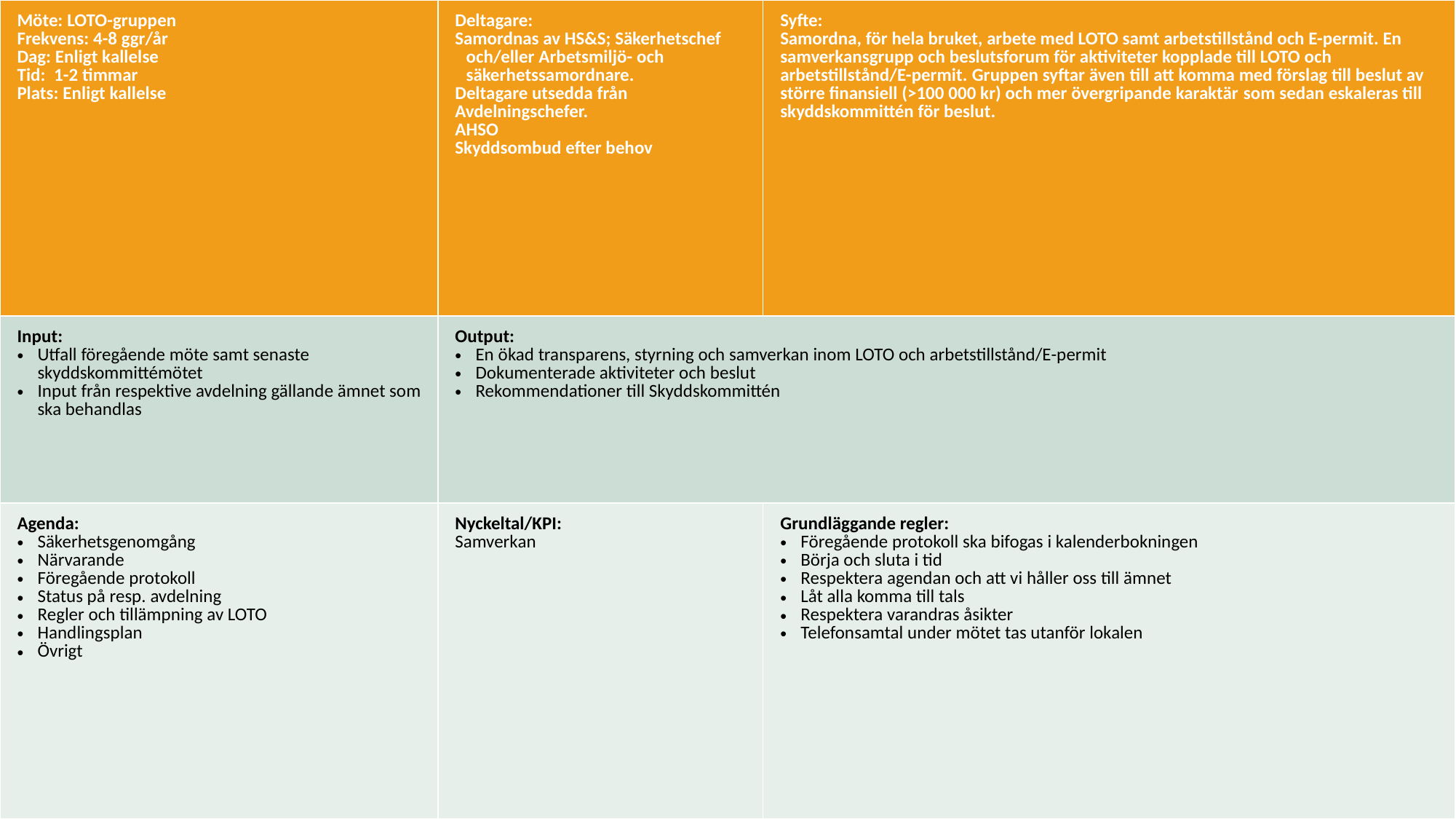

| Möte: LOTO-gruppen Frekvens: 4-8 ggr/år Dag: Enligt kallelse Tid:  1-2 timmar Plats: Enligt kallelse | Deltagare: Samordnas av HS&S; Säkerhetschef och/eller Arbetsmiljö- och säkerhetssamordnare. Deltagare utsedda från Avdelningschefer. AHSO Skyddsombud efter behov | Syfte: Samordna, för hela bruket, arbete med LOTO samt arbetstillstånd och E-permit. En samverkansgrupp och beslutsforum för aktiviteter kopplade till LOTO och arbetstillstånd/E-permit. Gruppen syftar även till att komma med förslag till beslut av större finansiell (>100 000 kr) och mer övergripande karaktär som sedan eskaleras till skyddskommittén för beslut. |
| --- | --- | --- |
| Input: Utfall föregående möte samt senaste skyddskommittémötet Input från respektive avdelning gällande ämnet som ska behandlas | Output: En ökad transparens, styrning och samverkan inom LOTO och arbetstillstånd/E-permit Dokumenterade aktiviteter och beslut Rekommendationer till Skyddskommittén |  |
| Agenda: Säkerhetsgenomgång Närvarande Föregående protokoll Status på resp. avdelning Regler och tillämpning av LOTO Handlingsplan Övrigt | Nyckeltal/KPI: Samverkan | Grundläggande regler: Föregående protokoll ska bifogas i kalenderbokningen Börja och sluta i tid Respektera agendan och att vi håller oss till ämnet Låt alla komma till tals Respektera varandras åsikter Telefonsamtal under mötet tas utanför lokalen |